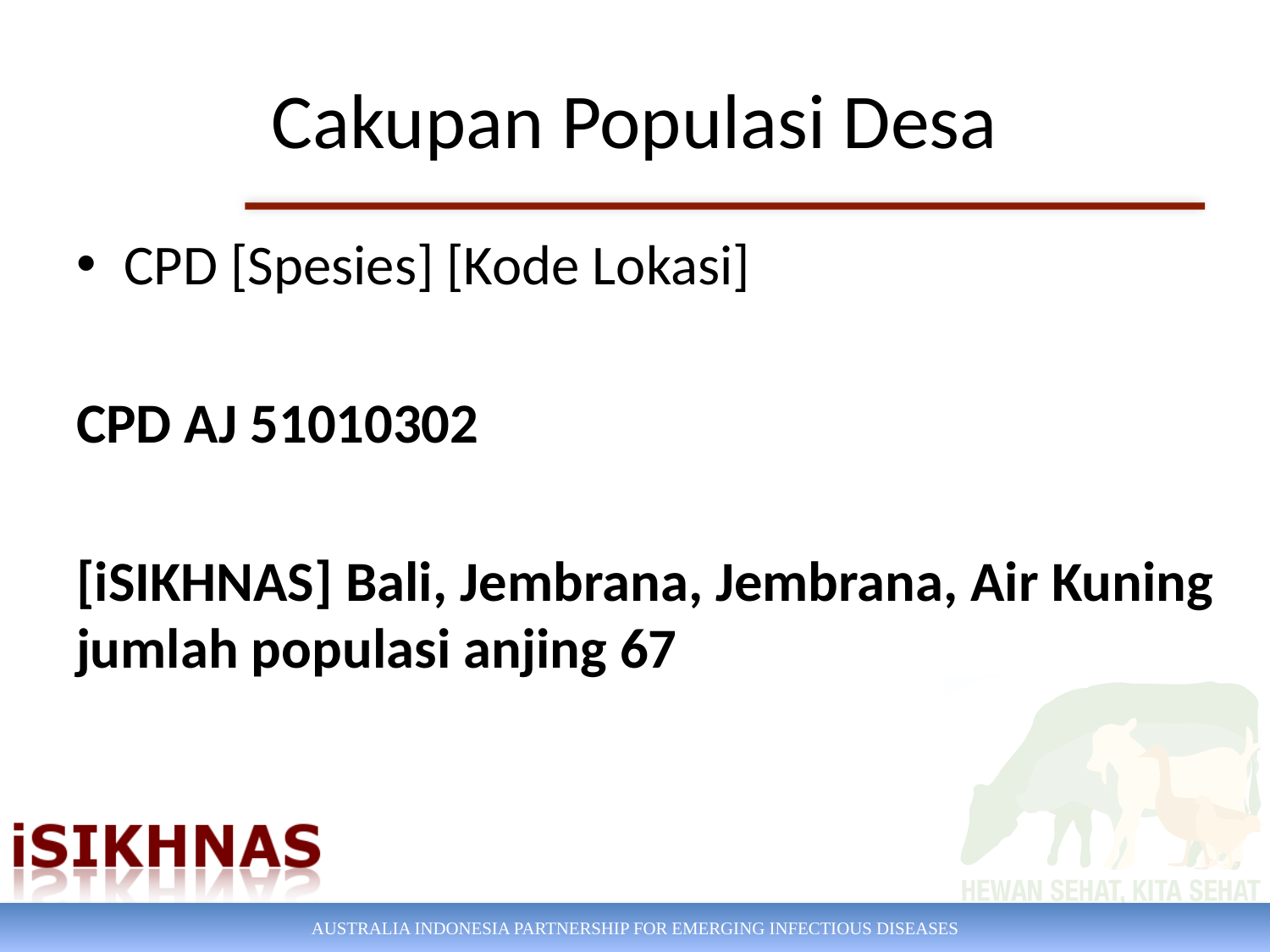

# Cakupan Populasi Desa
CPD [Spesies] [Kode Lokasi]

CPD AJ 51010302

[iSIKHNAS] Bali, Jembrana, Jembrana, Air Kuning jumlah populasi anjing 67